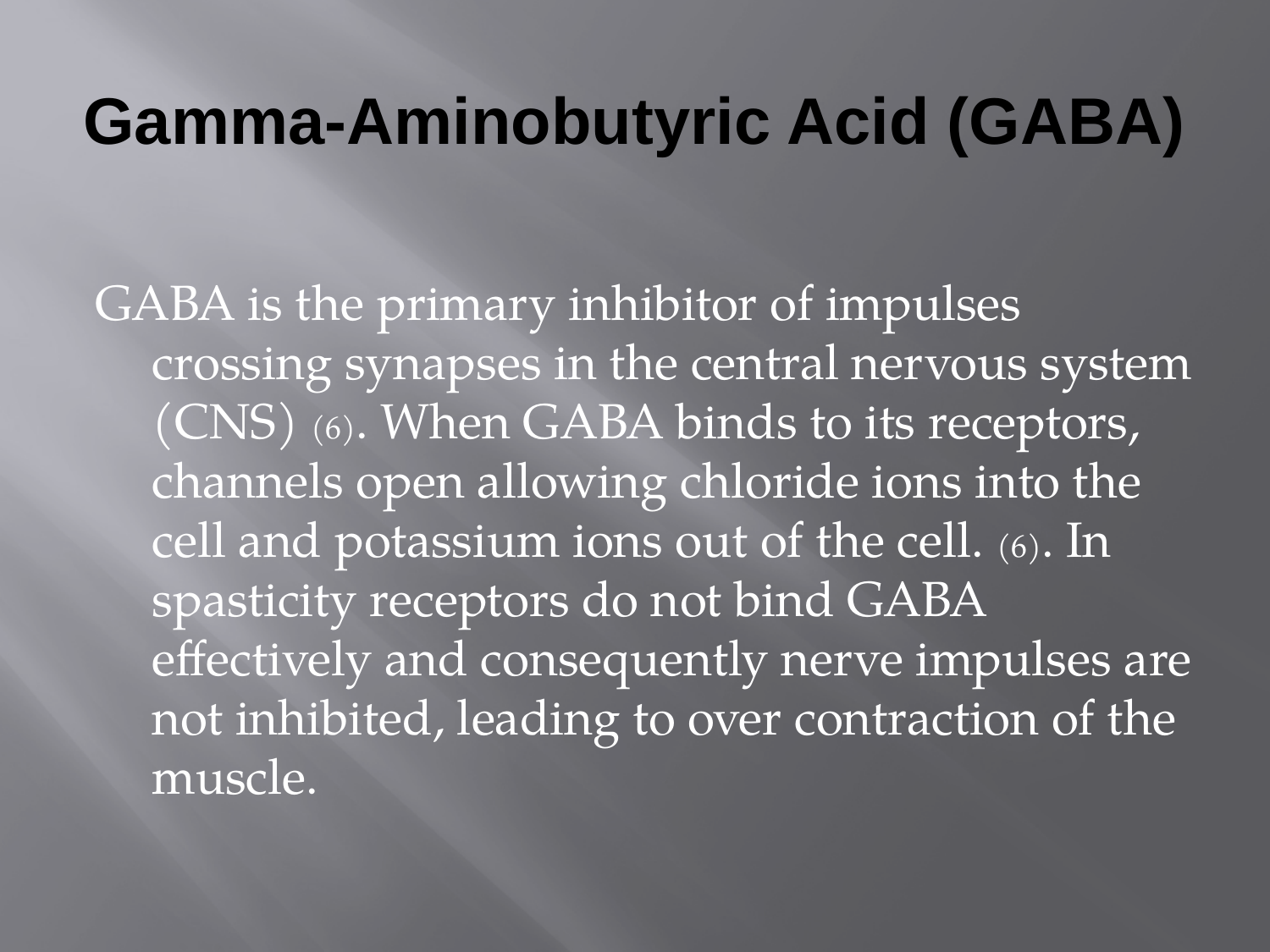

# Gamma-Aminobutyric Acid (GABA)
GABA is the primary inhibitor of impulses crossing synapses in the central nervous system (CNS) (6). When GABA binds to its receptors, channels open allowing chloride ions into the cell and potassium ions out of the cell. (6). In spasticity receptors do not bind GABA effectively and consequently nerve impulses are not inhibited, leading to over contraction of the muscle.